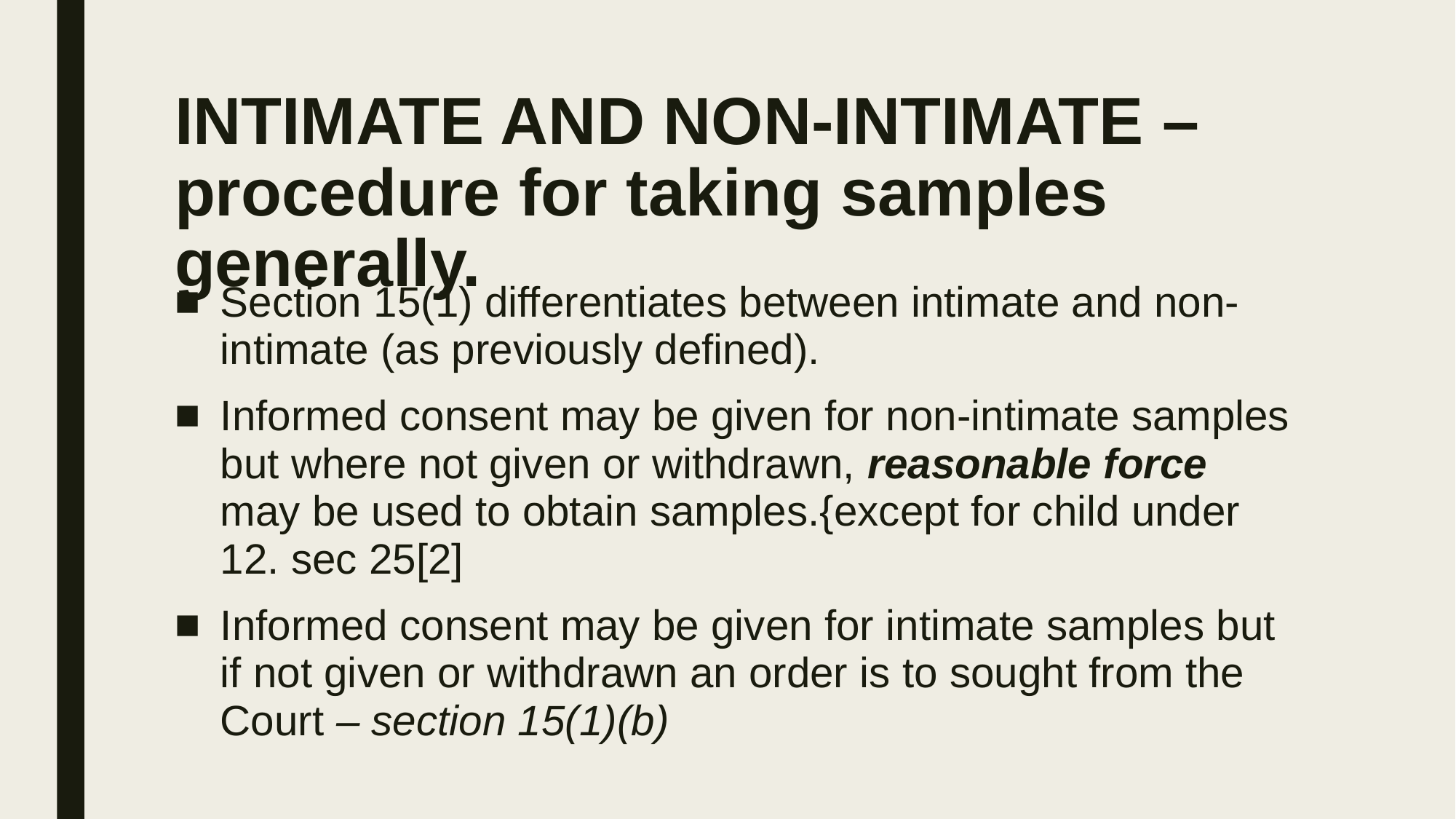

# INTIMATE AND NON-INTIMATE –procedure for taking samples generally.
Section 15(1) differentiates between intimate and non-intimate (as previously defined).
Informed consent may be given for non-intimate samples but where not given or withdrawn, reasonable force may be used to obtain samples.{except for child under 12. sec 25[2]
Informed consent may be given for intimate samples but if not given or withdrawn an order is to sought from the Court – section 15(1)(b)